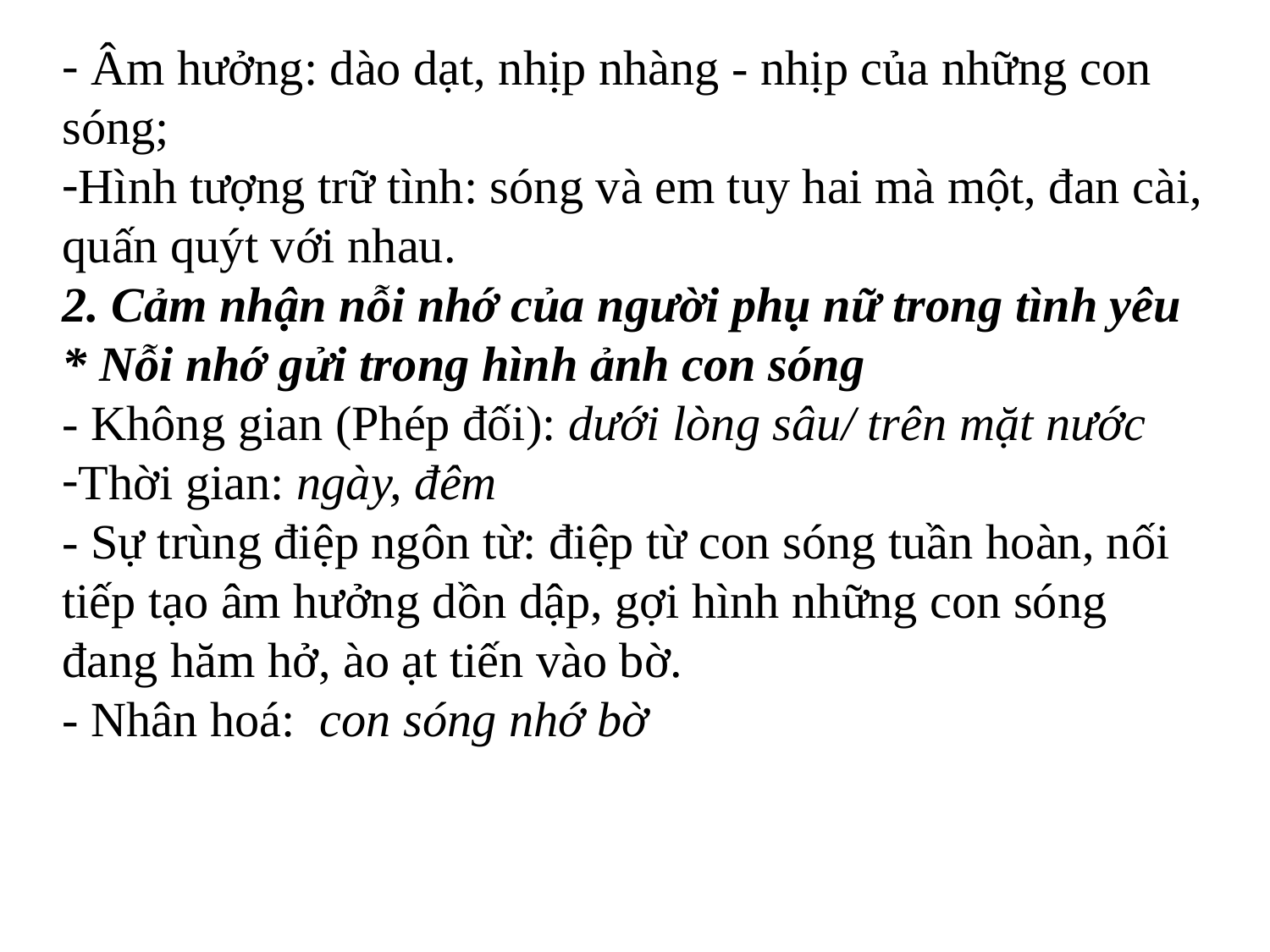

Âm hưởng: dào dạt, nhịp nhàng - nhịp của những con sóng;
Hình tượng trữ tình: sóng và em tuy hai mà một, đan cài, quấn quýt với nhau.
2. Cảm nhận nỗi nhớ của người phụ nữ trong tình yêu
* Nỗi nhớ gửi trong hình ảnh con sóng
- Không gian (Phép đối): dưới lòng sâu/ trên mặt nước
Thời gian: ngày, đêm
- Sự trùng điệp ngôn từ: điệp từ con sóng tuần hoàn, nối tiếp tạo âm hưởng dồn dập, gợi hình những con sóng đang hăm hở, ào ạt tiến vào bờ.
- Nhân hoá:  con sóng nhớ bờ